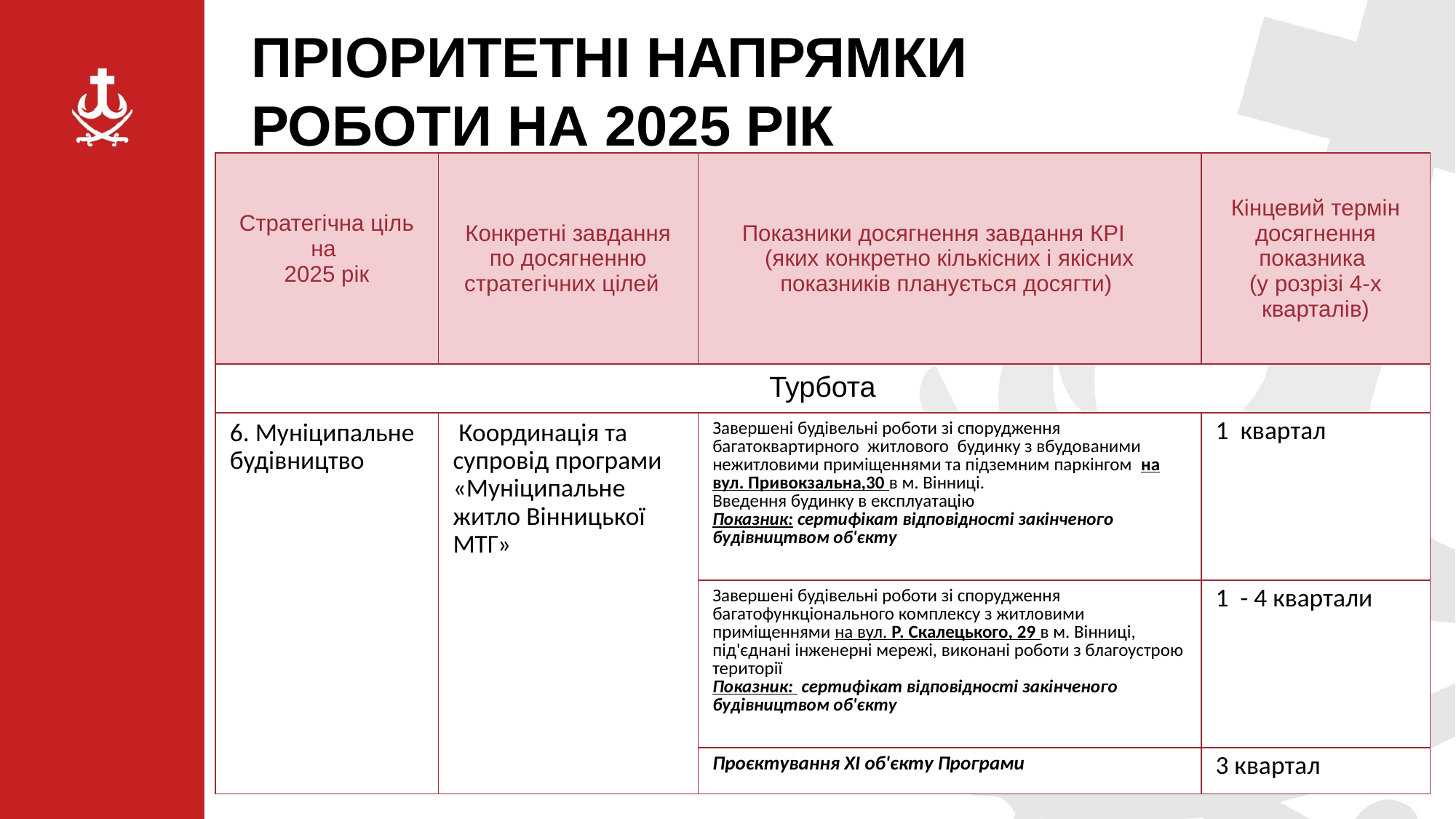

ПРІОРИТЕТНІ НАПРЯМКИ РОБОТИ НА 2025 РІК
| Стратегічна ціль на 2025 рік | Конкретні завдання по досягненню стратегічних цілей | Показники досягнення завдання КРІ (яких конкретно кількісних і якісних показників планується досягти) | Кінцевий термін досягнення показника (у розрізі 4-х кварталів) |
| --- | --- | --- | --- |
| Турбота |  |  |  |
| 6. Муніципальне будівництво | Координація та супровід програми «Муніципальне житло Вінницької МТГ» | Завершені будівельні роботи зі спорудження багатоквартирного житлового будинку з вбудованими нежитловими приміщеннями та підземним паркінгом на вул. Привокзальна,30 в м. Вінниці. Введення будинку в експлуатацію Показник: сертифікат відповідності закінченого будівництвом об'єкту | 1 квартал |
|  |  | Завершені будівельні роботи зі спорудження багатофункціонального комплексу з житловими приміщеннями на вул. Р. Скалецького, 29 в м. Вінниці, під'єднані інженерні мережі, виконані роботи з благоустрою території Показник: сертифікат відповідності закінченого будівництвом об'єкту | 1 - 4 квартали |
|  |  | Проєктування XI об'єкту Програми | 3 квартал |